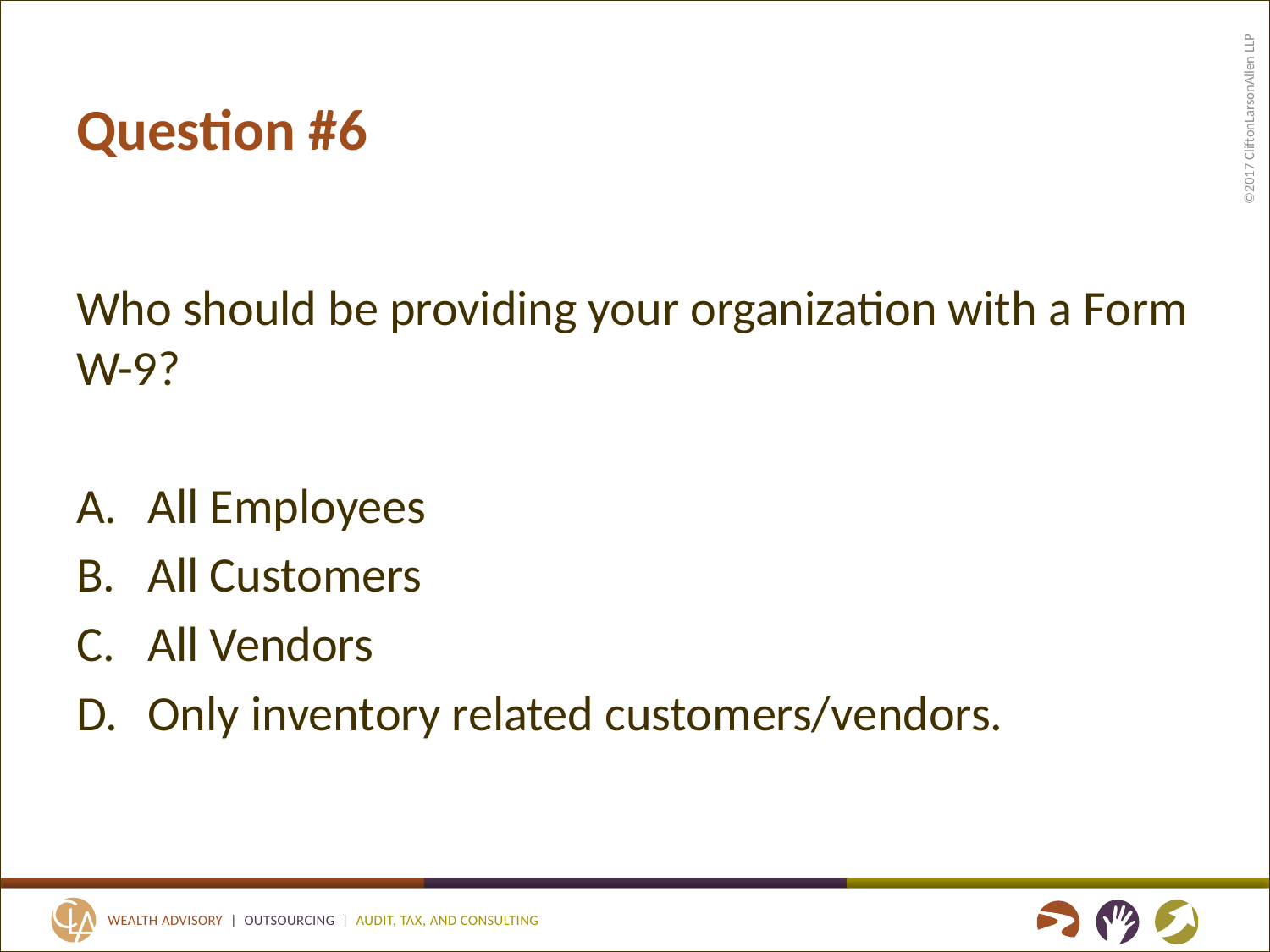

# Question #6

Who should be providing your organization with a Form W-9?

All Employees
All Customers
All Vendors
Only inventory related customers/vendors.